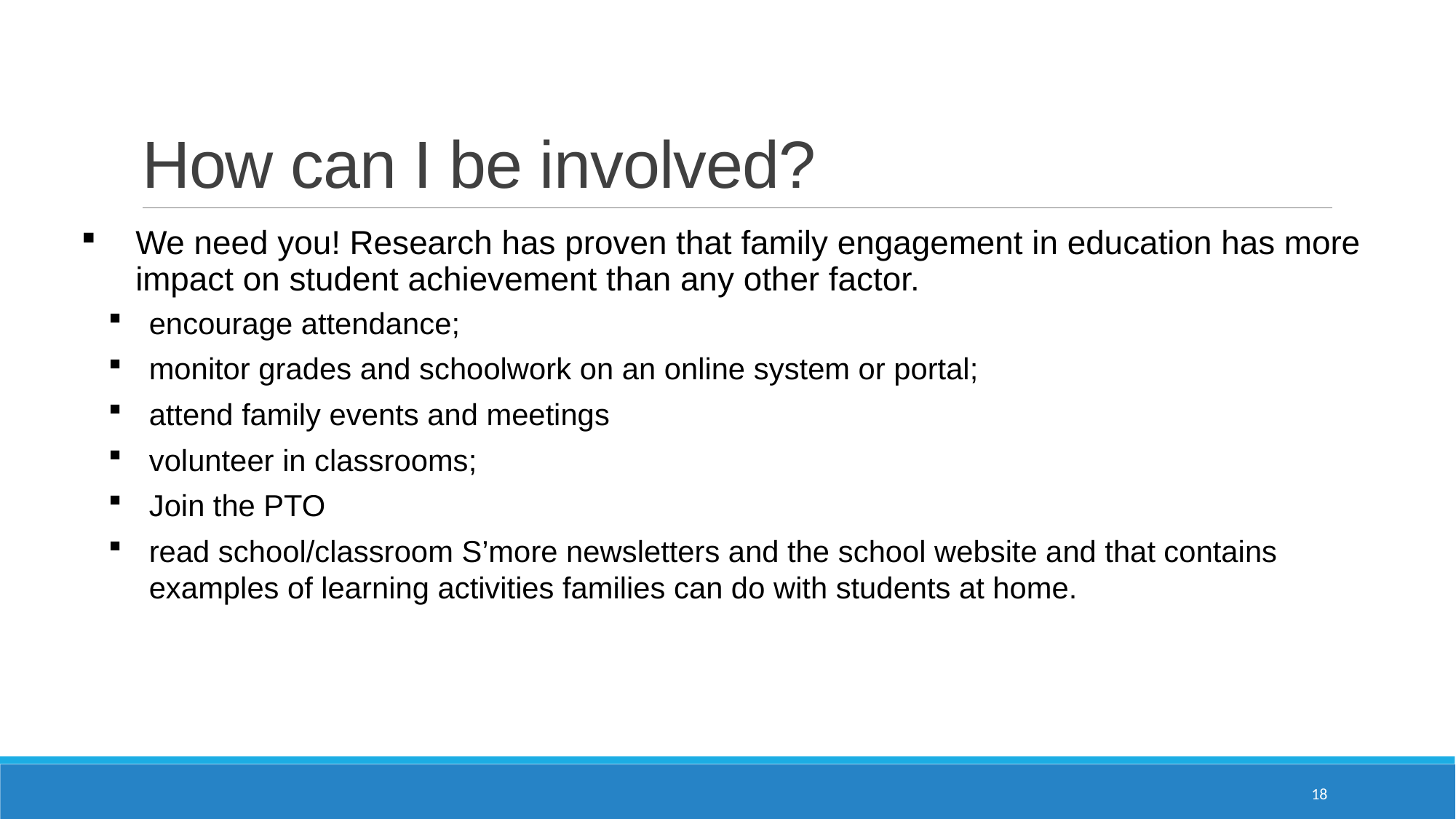

# How can I be involved?
We need you! Research has proven that family engagement in education has more impact on student achievement than any other factor.
encourage attendance;
monitor grades and schoolwork on an online system or portal;
attend family events and meetings
volunteer in classrooms;
Join the PTO
read school/classroom S’more newsletters and the school website and that contains examples of learning activities families can do with students at home.

18